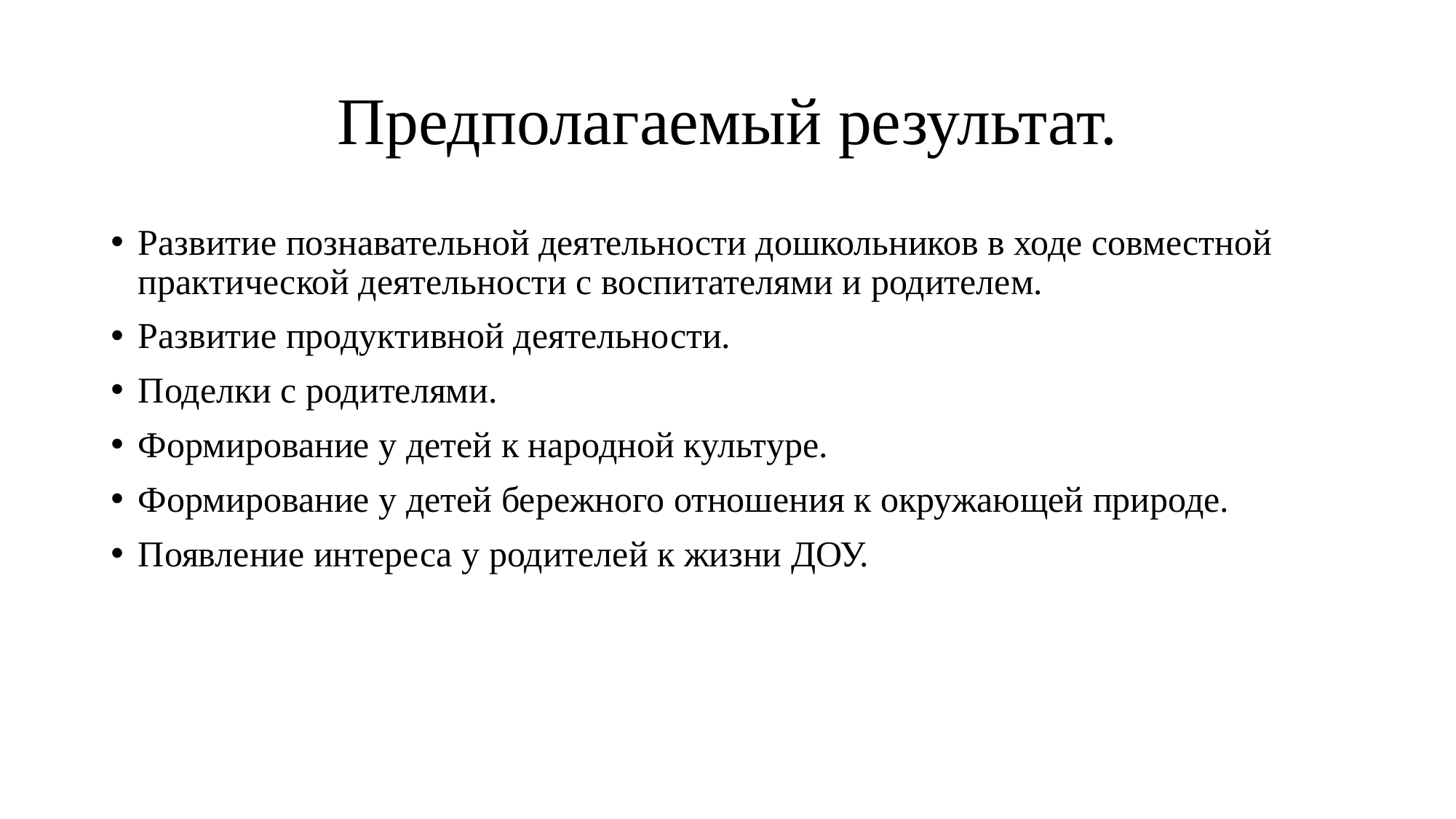

# Предполагаемый результат.
Развитие познавательной деятельности дошкольников в ходе совместной практической деятельности с воспитателями и родителем.
Развитие продуктивной деятельности.
Поделки с родителями.
Формирование у детей к народной культуре.
Формирование у детей бережного отношения к окружающей природе.
Появление интереса у родителей к жизни ДОУ.